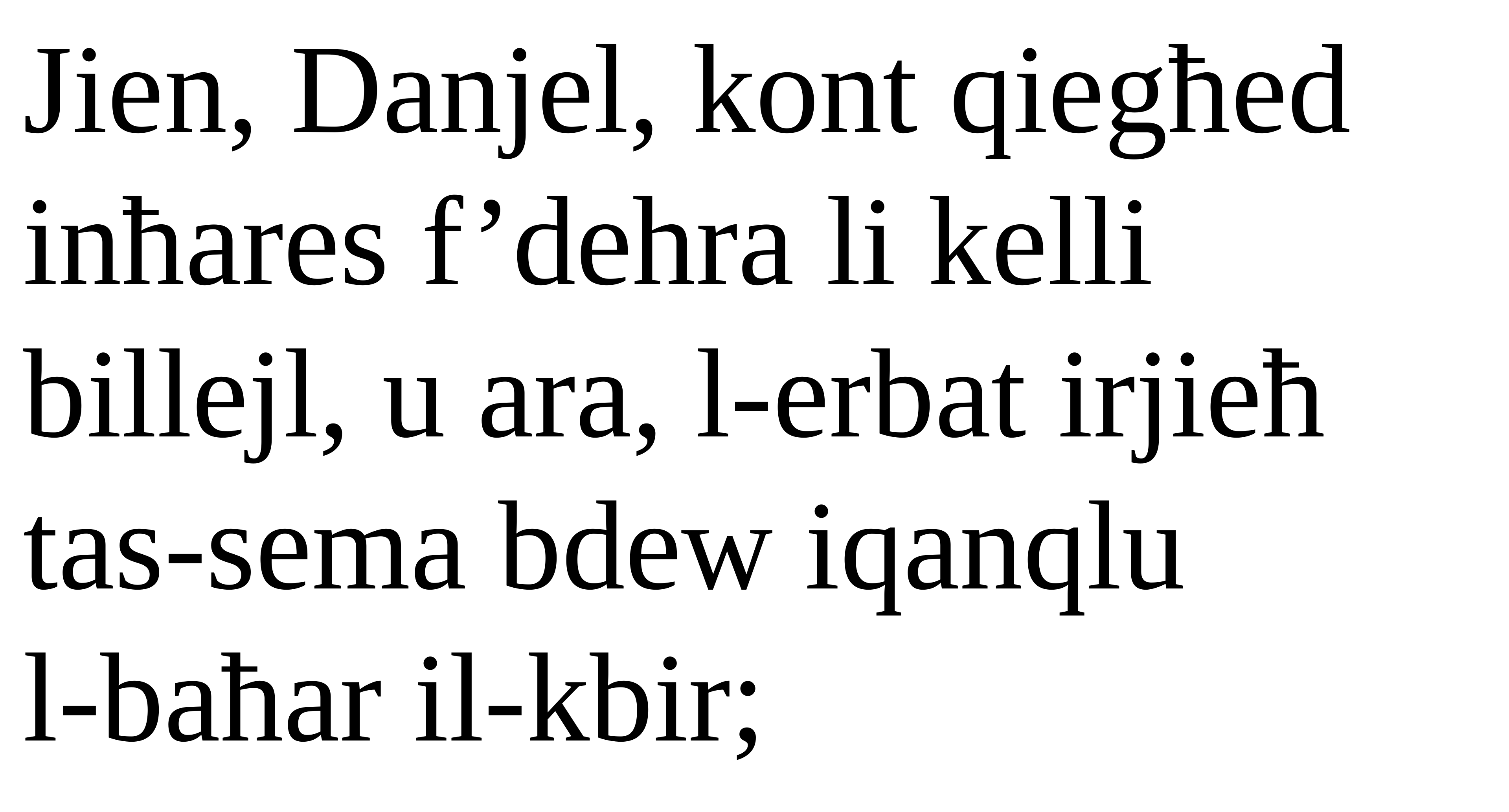

Jien, Danjel, kont qiegħed inħares f’dehra li kelli billejl, u ara, l-erbat irjieħ tas-sema bdew iqanqlu
l-baħar il-kbir;